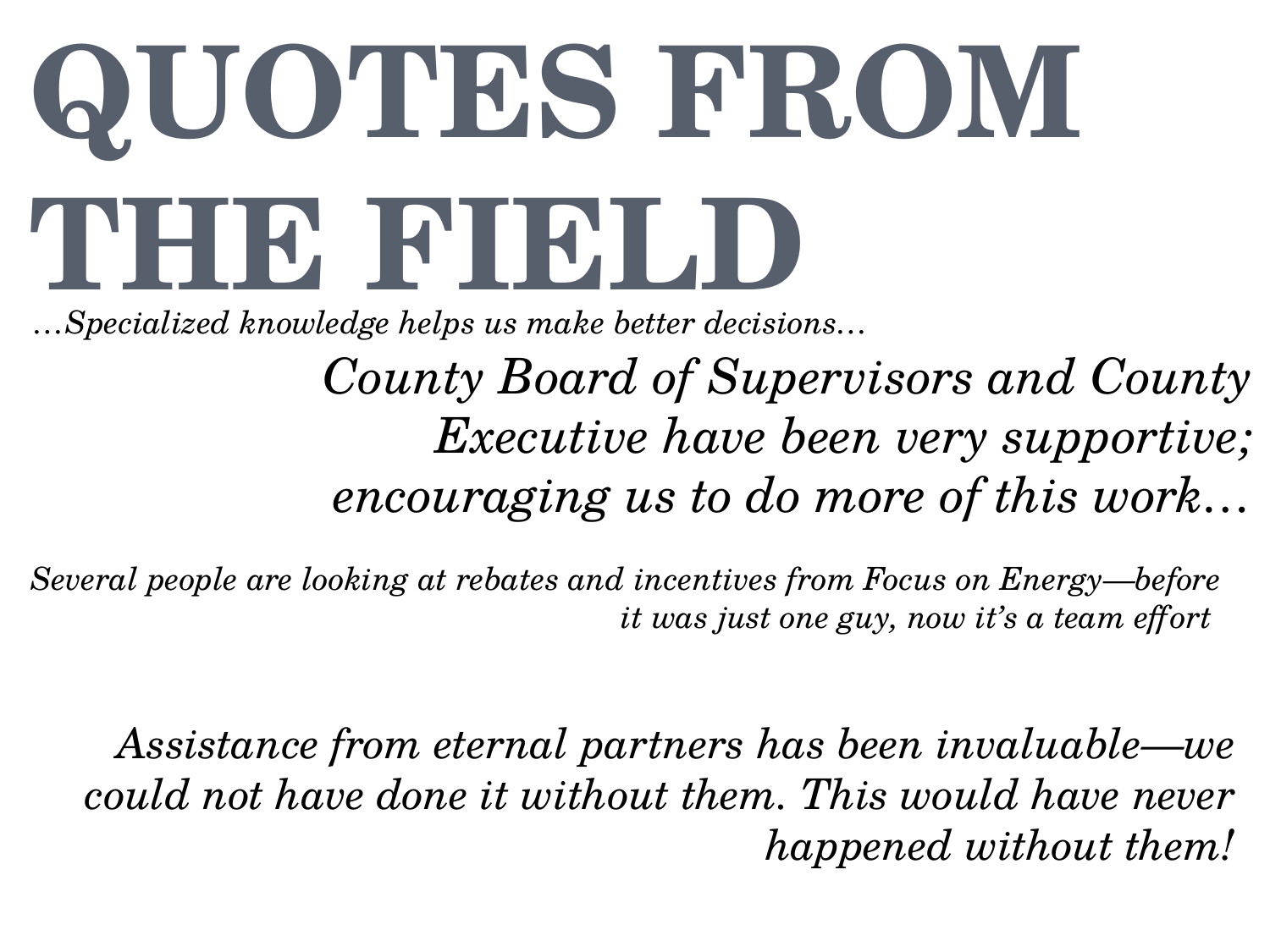

# Quotes from the field
…Specialized knowledge helps us make better decisions…
County Board of Supervisors and County Executive have been very supportive; encouraging us to do more of this work…
Several people are looking at rebates and incentives from Focus on Energy—before it was just one guy, now it’s a team effort
Assistance from eternal partners has been invaluable—we could not have done it without them. This would have never happened without them!